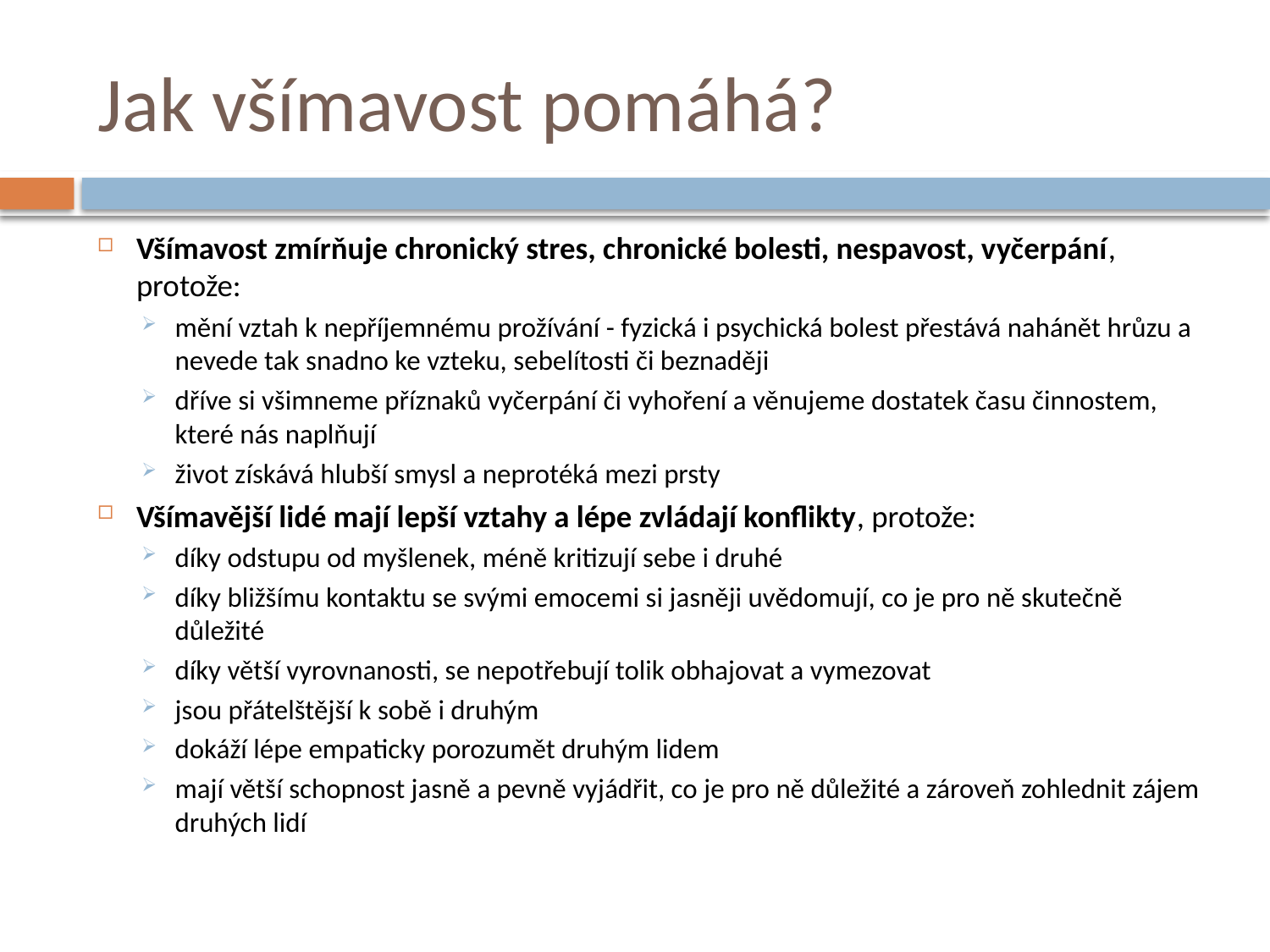

# Jak všímavost pomáhá?
Všímavost zmírňuje chronický stres, chronické bolesti, nespavost, vyčerpání, protože:
mění vztah k nepříjemnému prožívání - fyzická i psychická bolest přestává nahánět hrůzu a nevede tak snadno ke vzteku, sebelítosti či beznaději
dříve si všimneme příznaků vyčerpání či vyhoření a věnujeme dostatek času činnostem, které nás naplňují
život získává hlubší smysl a neprotéká mezi prsty
Všímavější lidé mají lepší vztahy a lépe zvládají konflikty, protože:
díky odstupu od myšlenek, méně kritizují sebe i druhé
díky bližšímu kontaktu se svými emocemi si jasněji uvědomují, co je pro ně skutečně důležité
díky větší vyrovnanosti, se nepotřebují tolik obhajovat a vymezovat
jsou přátelštější k sobě i druhým
dokáží lépe empaticky porozumět druhým lidem
mají větší schopnost jasně a pevně vyjádřit, co je pro ně důležité a zároveň zohlednit zájem druhých lidí